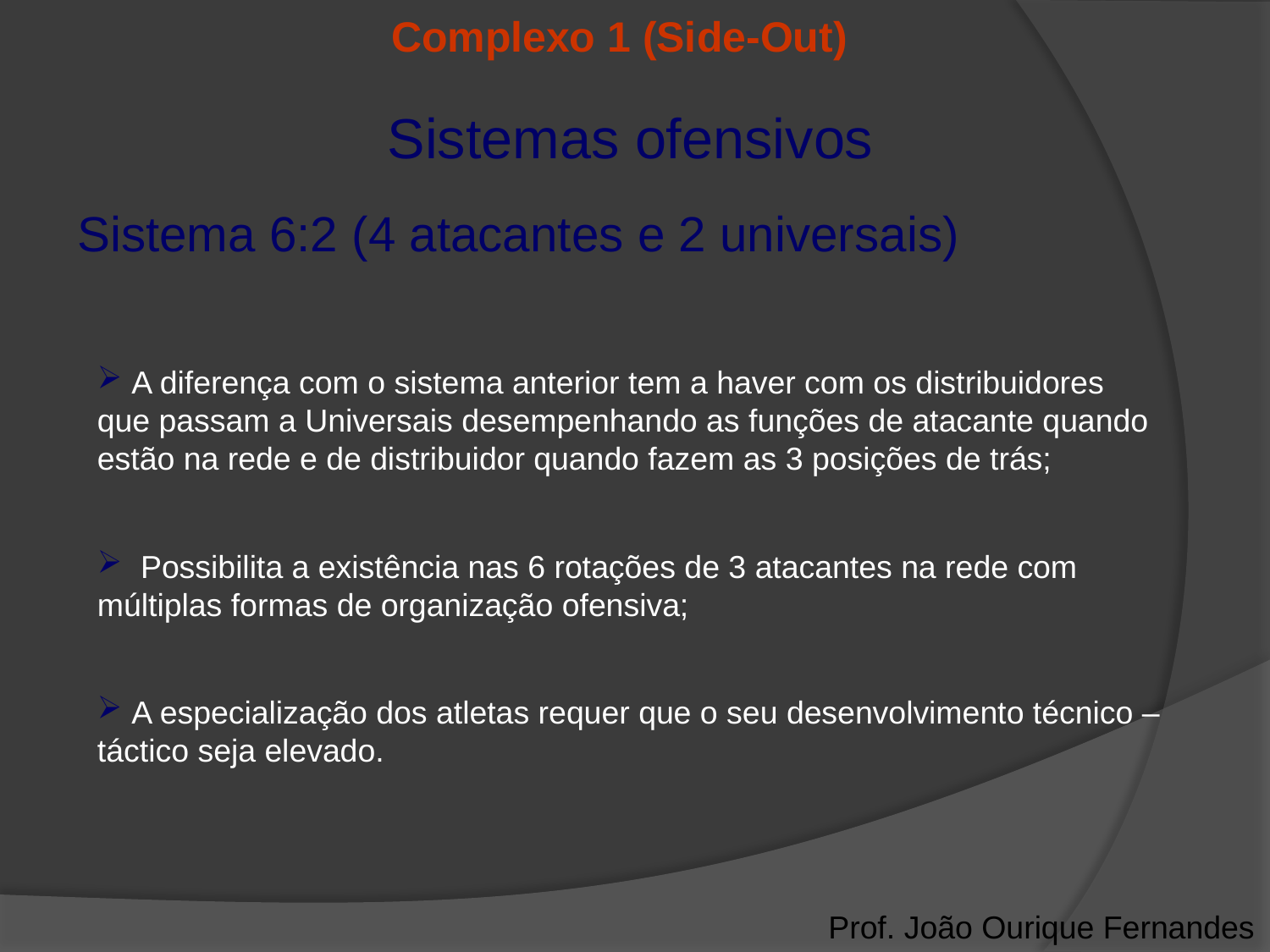

# Complexo 1 (Side-Out)
Sistemas ofensivos
Sistema 6:2 (4 atacantes e 2 universais)
 A diferença com o sistema anterior tem a haver com os distribuidores que passam a Universais desempenhando as funções de atacante quando estão na rede e de distribuidor quando fazem as 3 posições de trás;

  Possibilita a existência nas 6 rotações de 3 atacantes na rede com múltiplas formas de organização ofensiva;

 A especialização dos atletas requer que o seu desenvolvimento técnico – táctico seja elevado.
Prof. João Ourique Fernandes